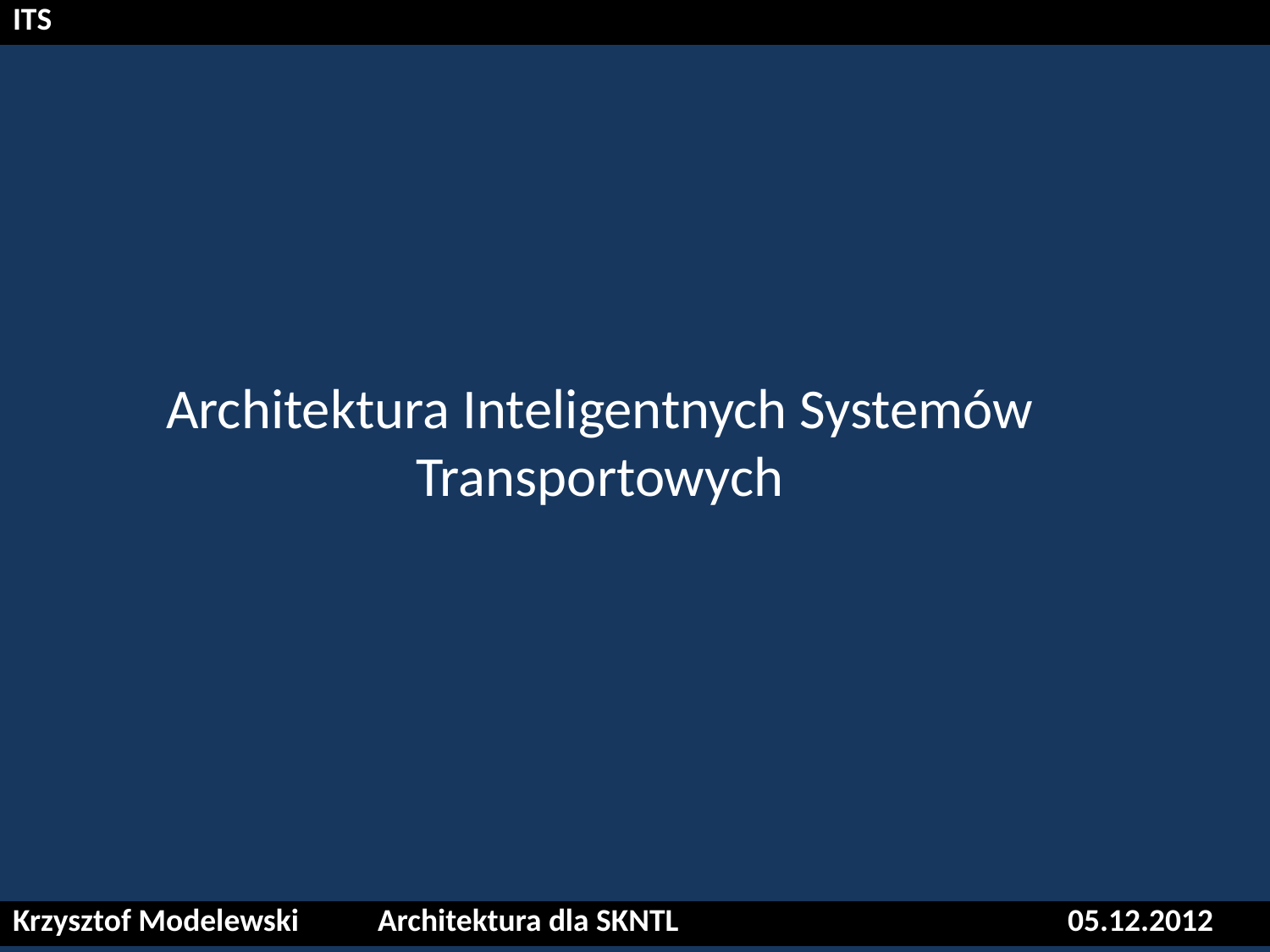

| ITS |  |
| --- | --- |
Architektura Inteligentnych Systemów Transportowych
| Krzysztof Modelewski | Architektura dla SKNTL | 05.12.2012 |
| --- | --- | --- |